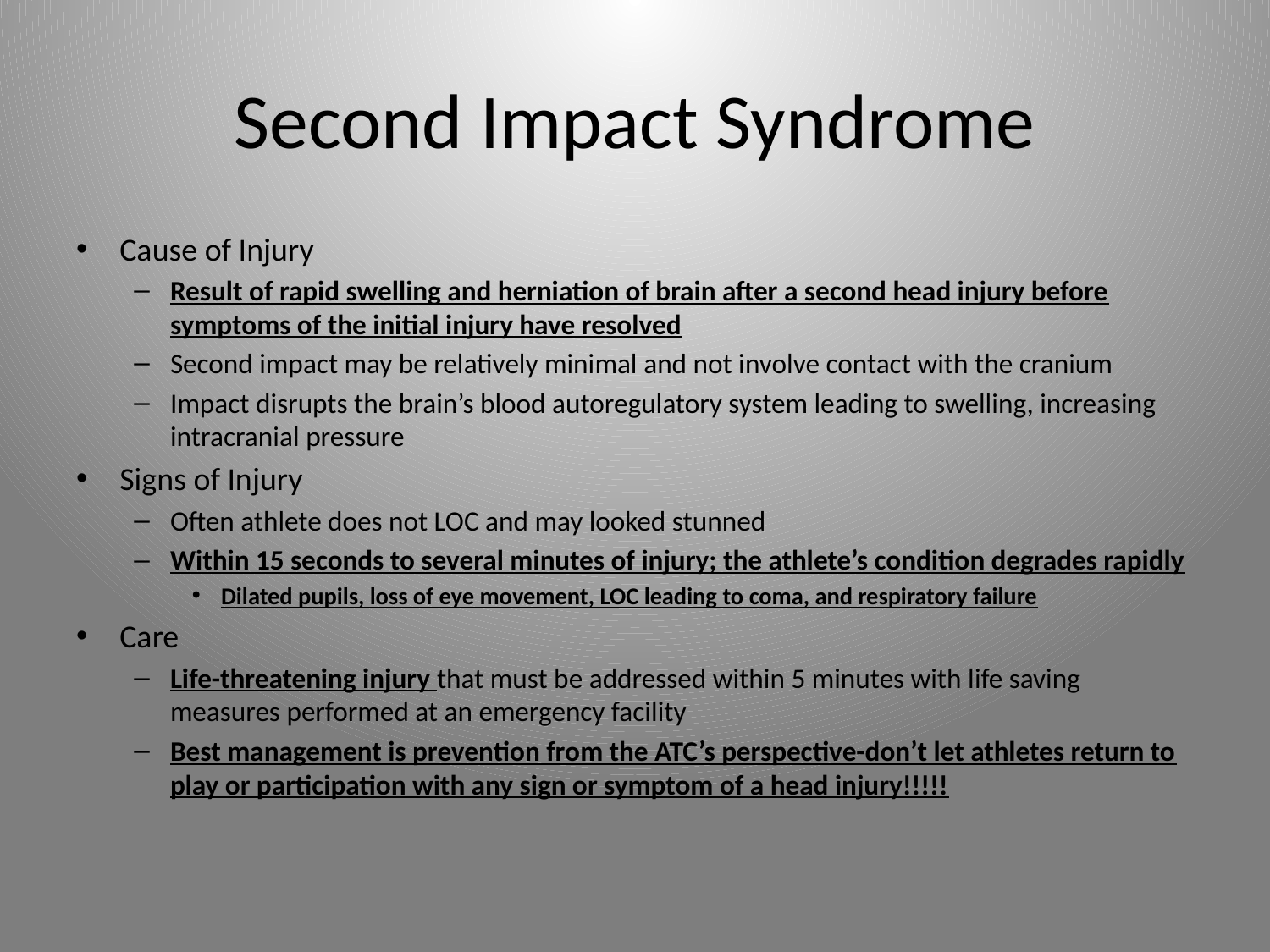

# Second Impact Syndrome
Cause of Injury
Result of rapid swelling and herniation of brain after a second head injury before symptoms of the initial injury have resolved
Second impact may be relatively minimal and not involve contact with the cranium
Impact disrupts the brain’s blood autoregulatory system leading to swelling, increasing intracranial pressure
Signs of Injury
Often athlete does not LOC and may looked stunned
Within 15 seconds to several minutes of injury; the athlete’s condition degrades rapidly
Dilated pupils, loss of eye movement, LOC leading to coma, and respiratory failure
Care
Life-threatening injury that must be addressed within 5 minutes with life saving measures performed at an emergency facility
Best management is prevention from the ATC’s perspective-don’t let athletes return to play or participation with any sign or symptom of a head injury!!!!!